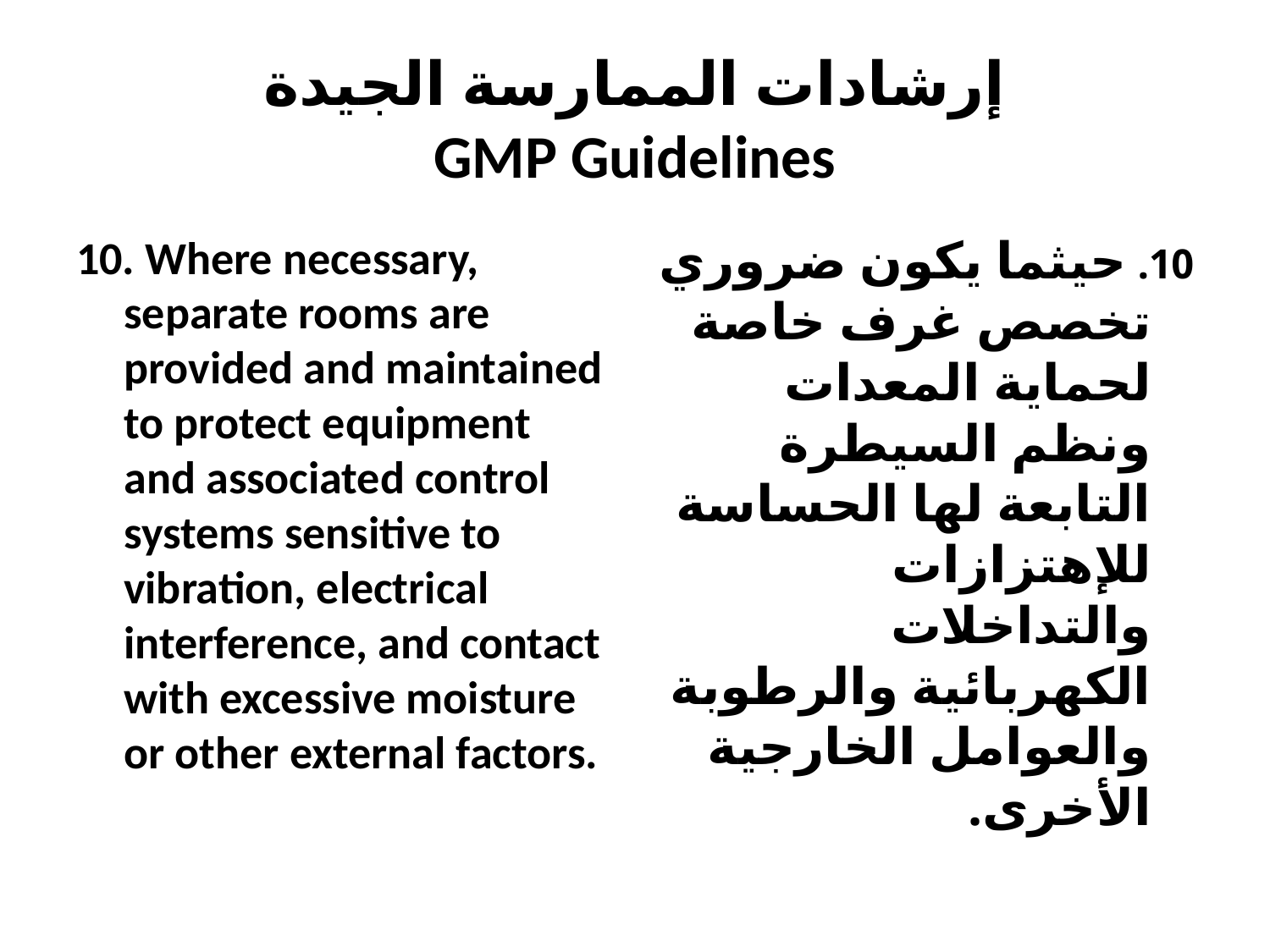

# إرشادات الممارسة الجيدة GMP Guidelines
10. Where necessary, separate rooms are provided and maintained to protect equipment and associated control systems sensitive to vibration, electrical interference, and contact with excessive moisture or other external factors.

10. حيثما يكون ضروري تخصص غرف خاصة لحماية المعدات ونظم السيطرة التابعة لها الحساسة للإهتزازات والتداخلات الكهربائية والرطوبة والعوامل الخارجية الأخرى.